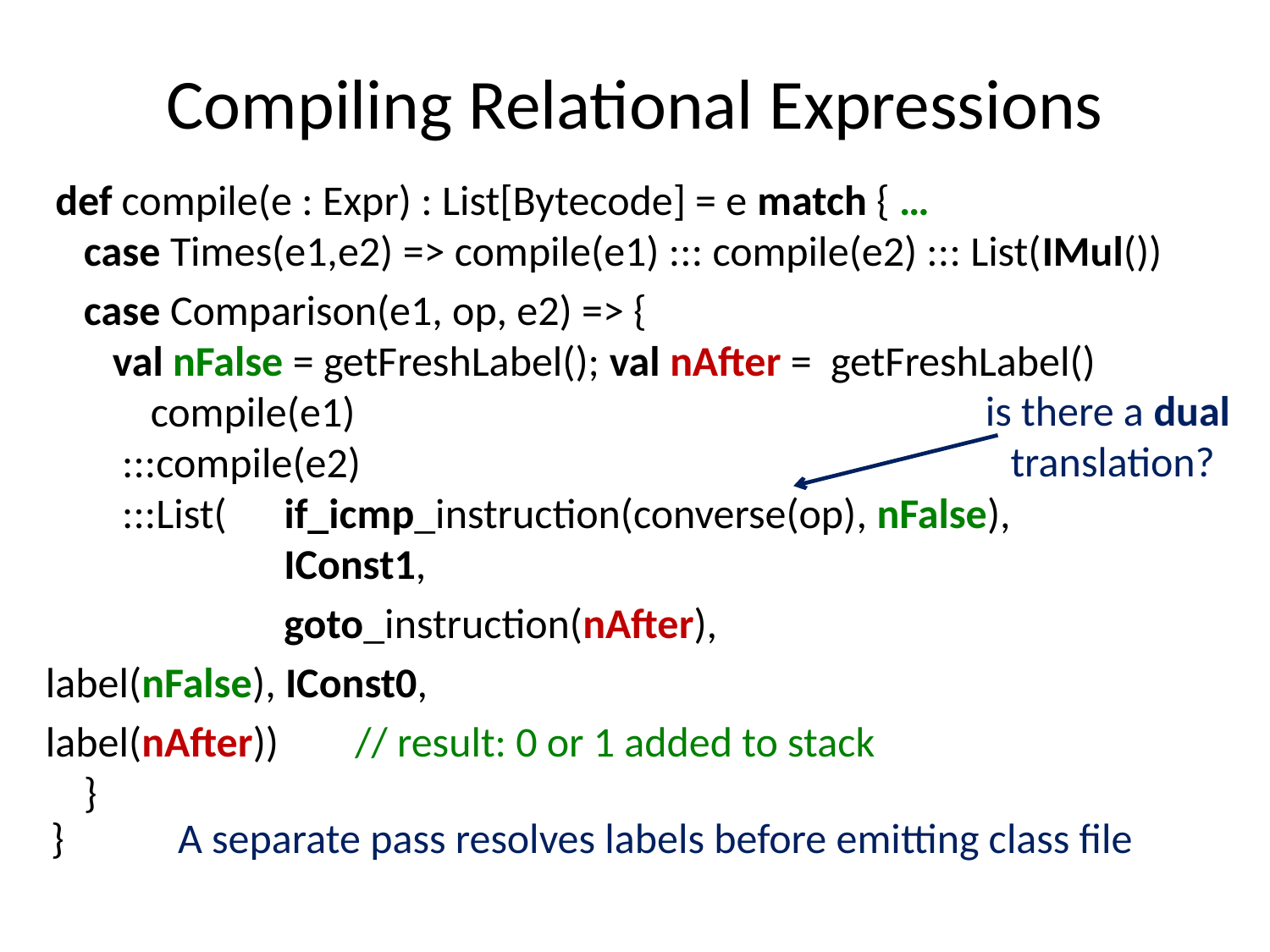

# Compiling Relational Expressions
 def compile(e : Expr) : List[Bytecode] = e match { …
    case Times(e1,e2) => compile(e1) ::: compile(e2) ::: List(IMul())
    case Comparison(e1, op, e2) => {
       val nFalse = getFreshLabel(); val nAfter =  getFreshLabel()
           compile(e1)
        :::compile(e2)
        :::List(      if_icmp_instruction(converse(op), nFalse),
                         IConst1,
                         goto_instruction(nAfter),
label(nFalse), IConst0,
label(nAfter))        // result: 0 or 1 added to stack
    }
is there a dual
translation?
}	A separate pass resolves labels before emitting class file